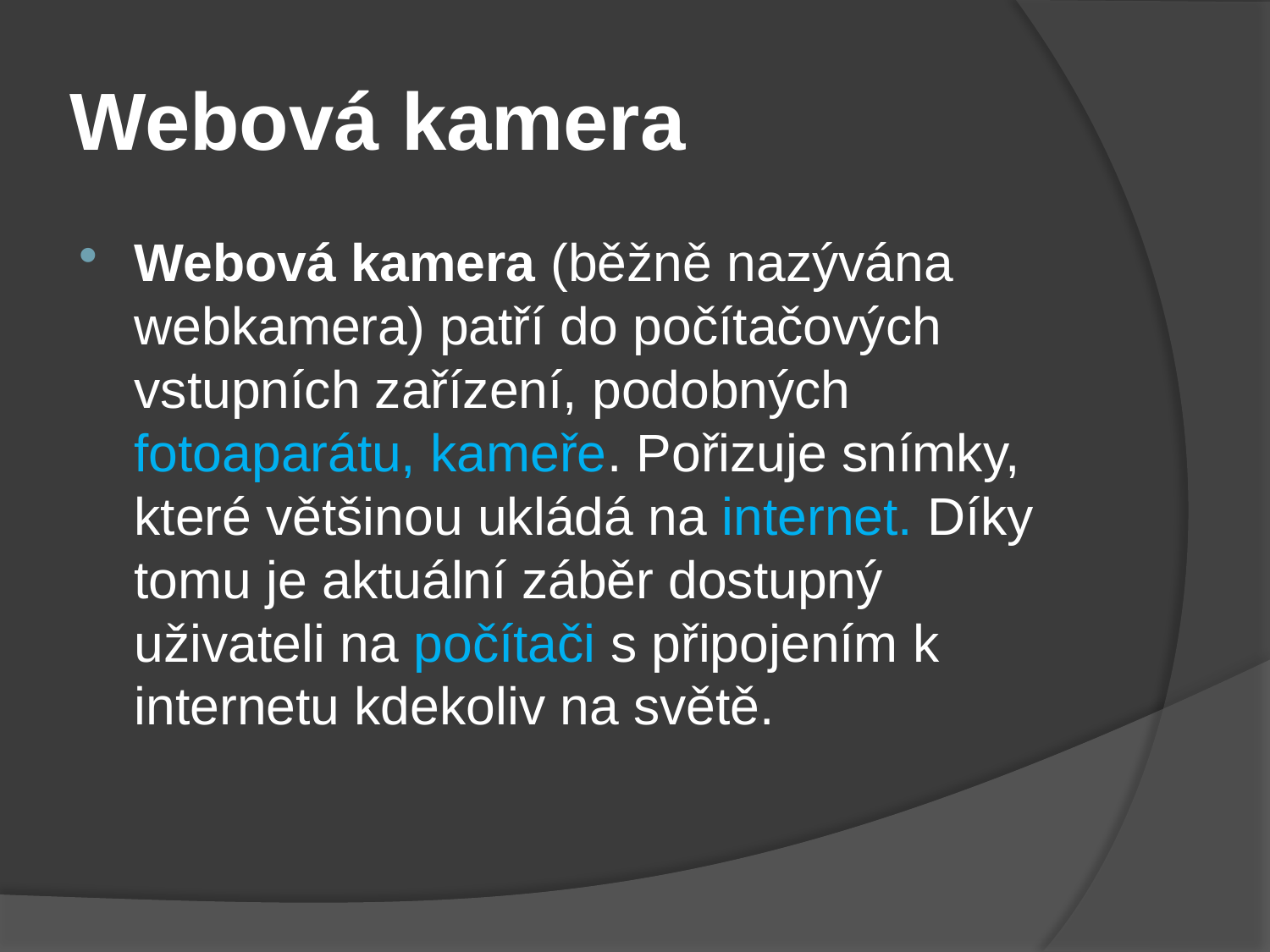

# Webová kamera
Webová kamera (běžně nazývána webkamera) patří do počítačových vstupních zařízení, podobných fotoaparátu, kameře. Pořizuje snímky, které většinou ukládá na internet. Díky tomu je aktuální záběr dostupný uživateli na počítači s připojením k internetu kdekoliv na světě.